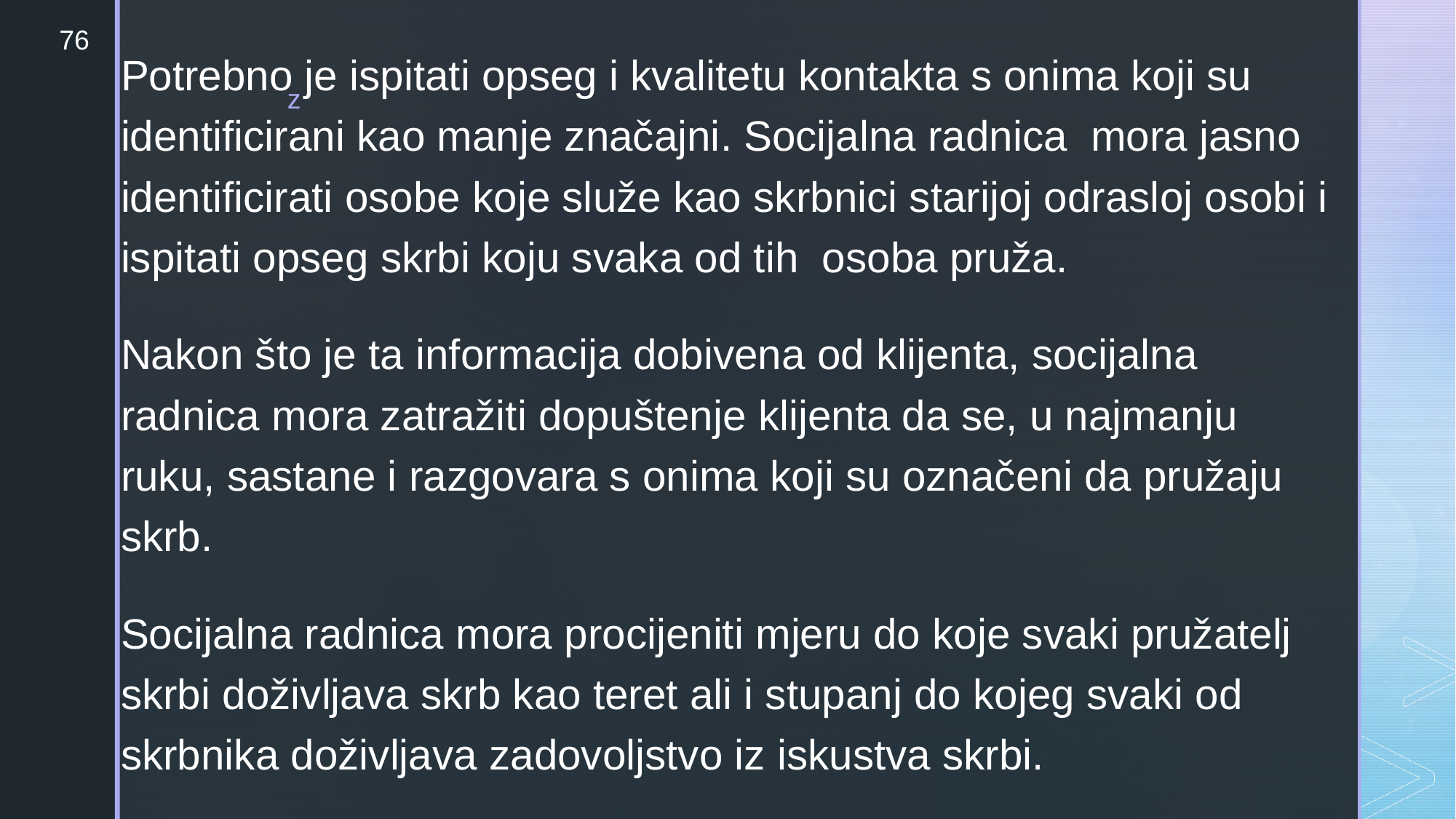

76
Potrebno je ispitati opseg i kvalitetu kontakta s onima koji su identificirani kao manje značajni. Socijalna radnica  mora jasno identificirati osobe koje služe kao skrbnici starijoj odrasloj osobi i ispitati opseg skrbi koju svaka od tih  osoba pruža.
Nakon što je ta informacija dobivena od klijenta, socijalna radnica mora zatražiti dopuštenje klijenta da se, u najmanju ruku, sastane i razgovara s onima koji su označeni da pružaju skrb.
Socijalna radnica mora procijeniti mjeru do koje svaki pružatelj skrbi doživljava skrb kao teret ali i stupanj do kojeg svaki od skrbnika doživljava zadovoljstvo iz iskustva skrbi.